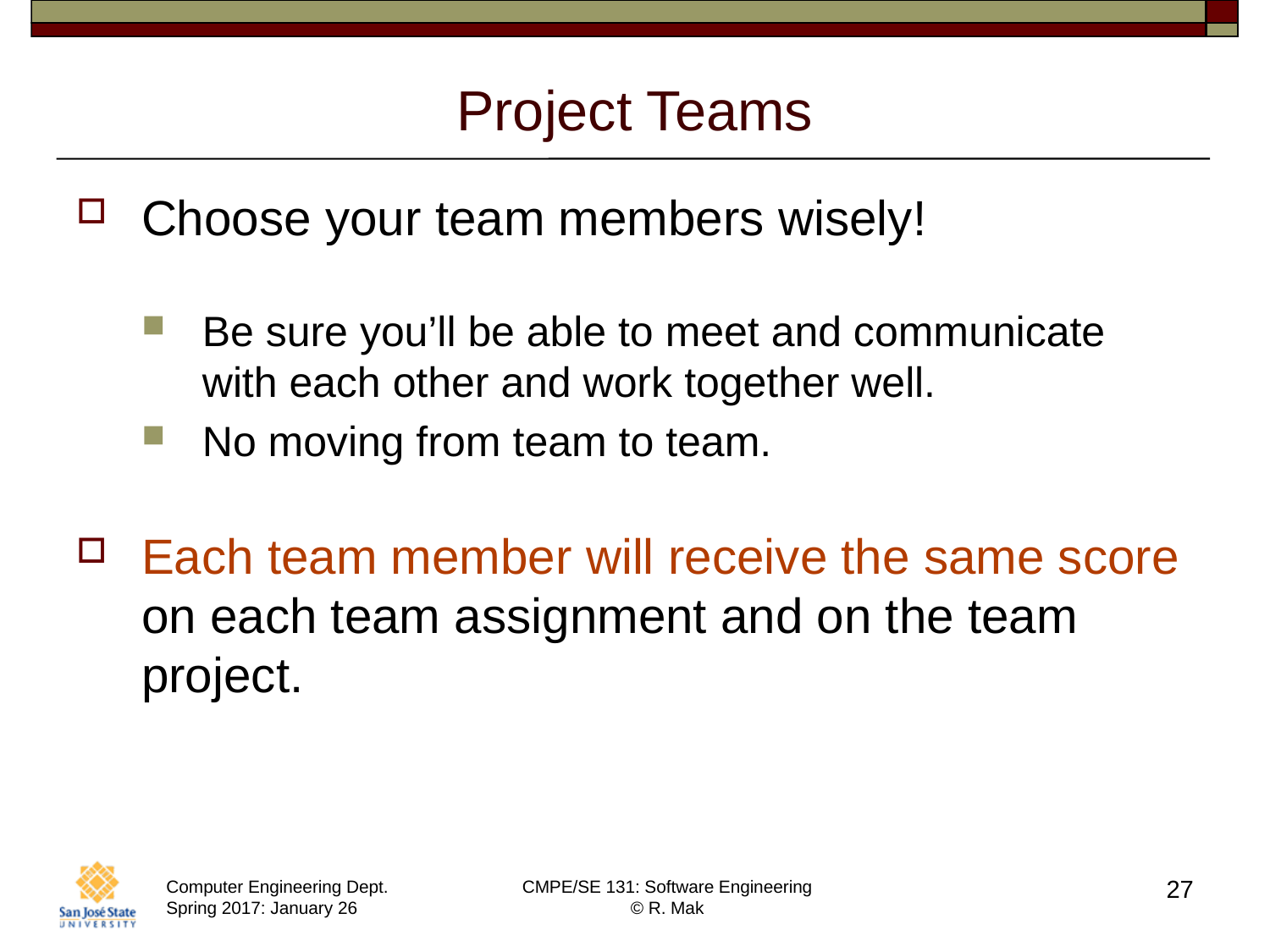

# Project Teams
Choose your team members wisely!

Be sure you’ll be able to meet and communicate
with each other and work together well.
No moving from team to team.

Each team member will receive the same score on each team assignment and on the team project.
27